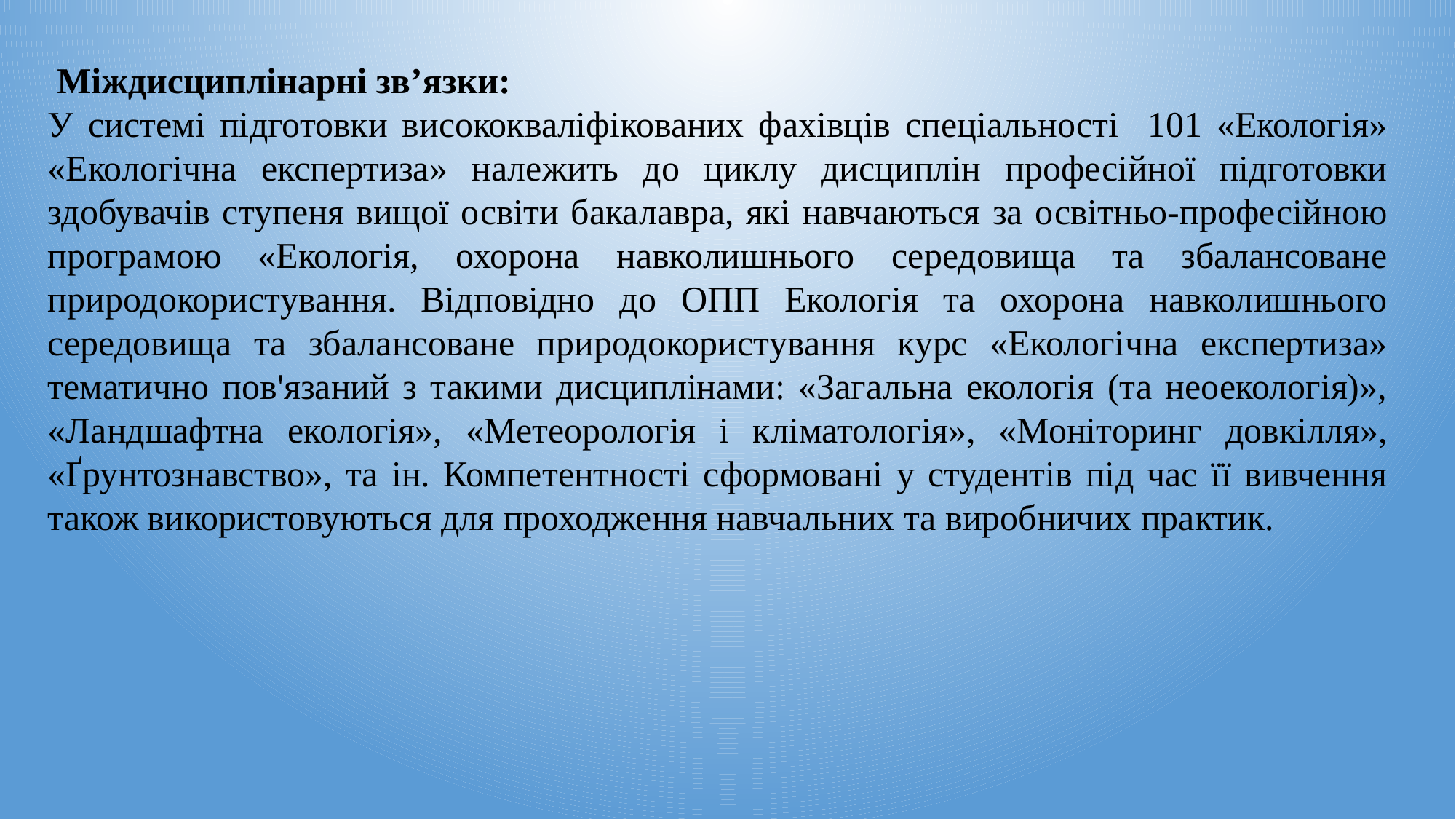

Міждисциплінарні зв’язки:
У системі підготовки висококваліфікованих фахівців спеціальності  101 «Екологія» «Екологічна експертиза» належить до циклу дисциплін професійної підготовки здобувачів ступеня вищої освіти бакалавра, які навчаються за освітньо-професійною програмою «Екологія, охорона навколишнього середовища та збалансоване природокористування. Відповідно до ОПП Екологія та охорона навколишнього середовища та збалансоване природокористування курс «Екологічна експертиза» тематично пов'язаний з такими дисциплінами: «Загальна екологія (та неоекологія)», «Ландшафтна екологія», «Метеорологія і кліматологія», «Моніторинг довкілля», «Ґрунтознавство», та ін. Компетентності сформовані у студентів під час її вивчення також використовуються для проходження навчальних та виробничих практик.